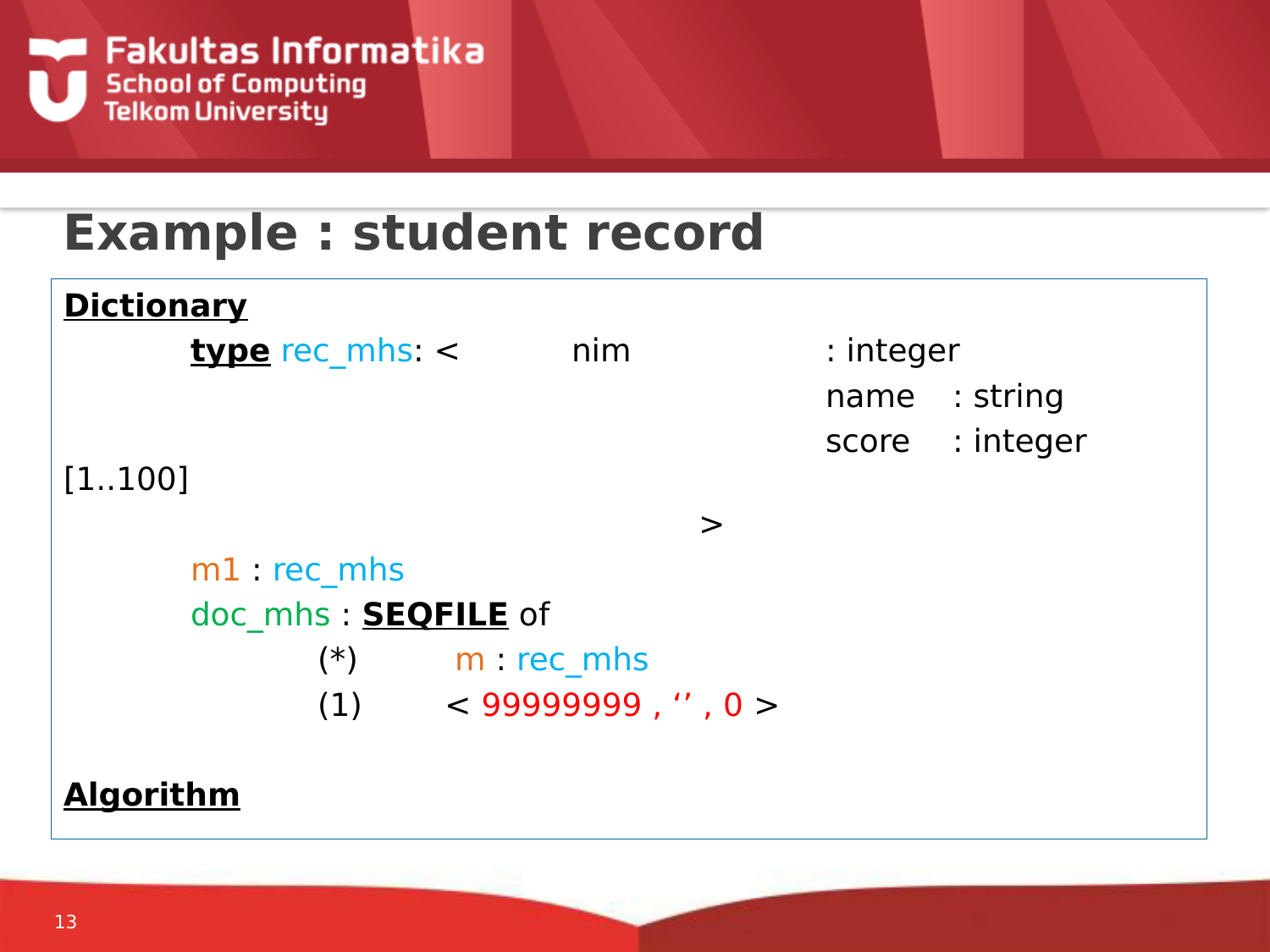

# Example : student record
Dictionary
	type rec_mhs: <  	nim		: integer
						name	: string
						score	: integer [1..100]
					>
	m1 : rec_mhs
	doc_mhs : SEQFILE of
		(*)	 m : rec_mhs
		(1)	< 99999999 , ‘’ , 0 >

Algorithm

13